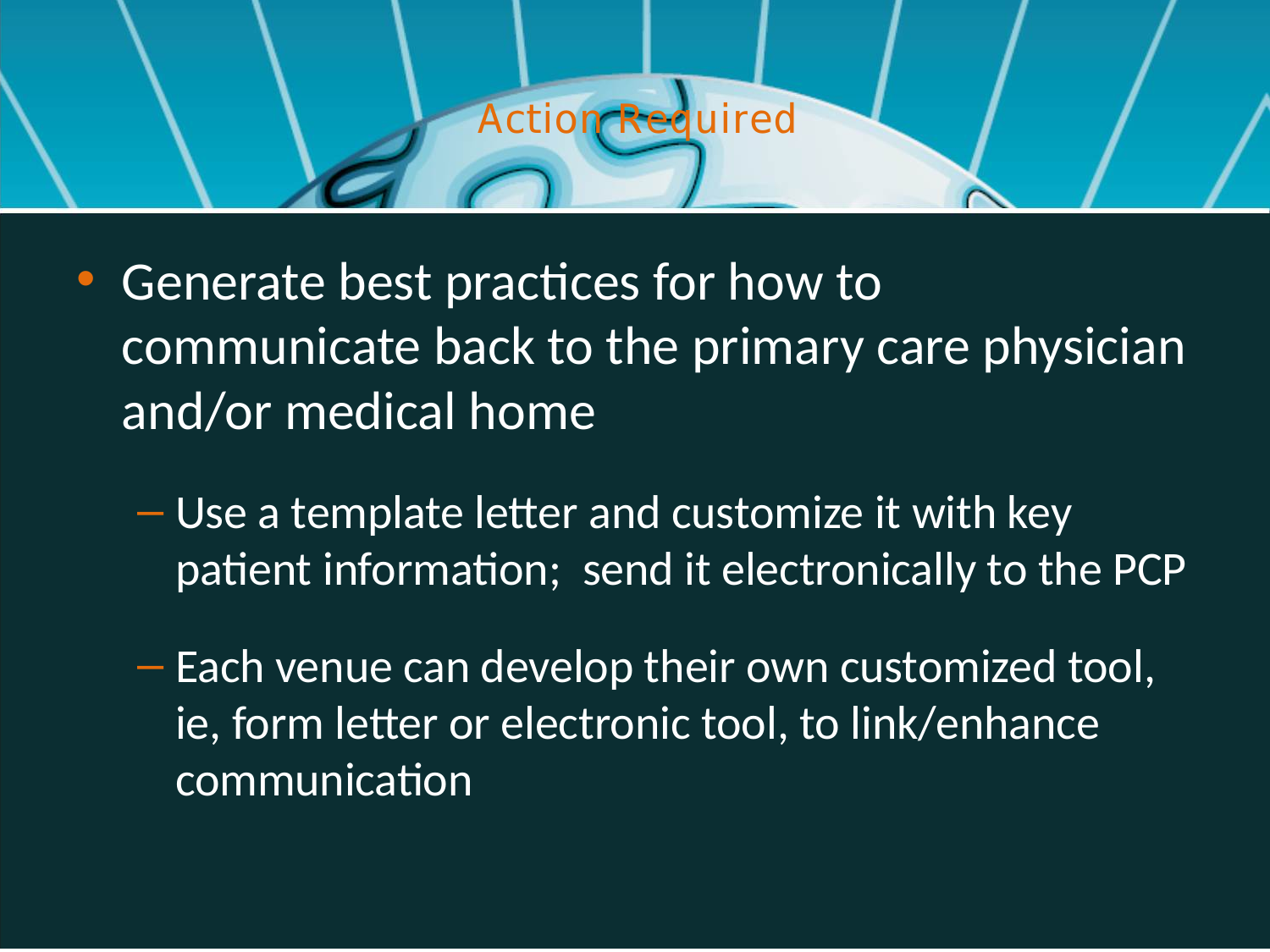

# Action Required
Generate best practices for how to communicate back to the primary care physician and/or medical home
Use a template letter and customize it with key patient information;  send it electronically to the PCP
Each venue can develop their own customized tool, ie, form letter or electronic tool, to link/enhance communication